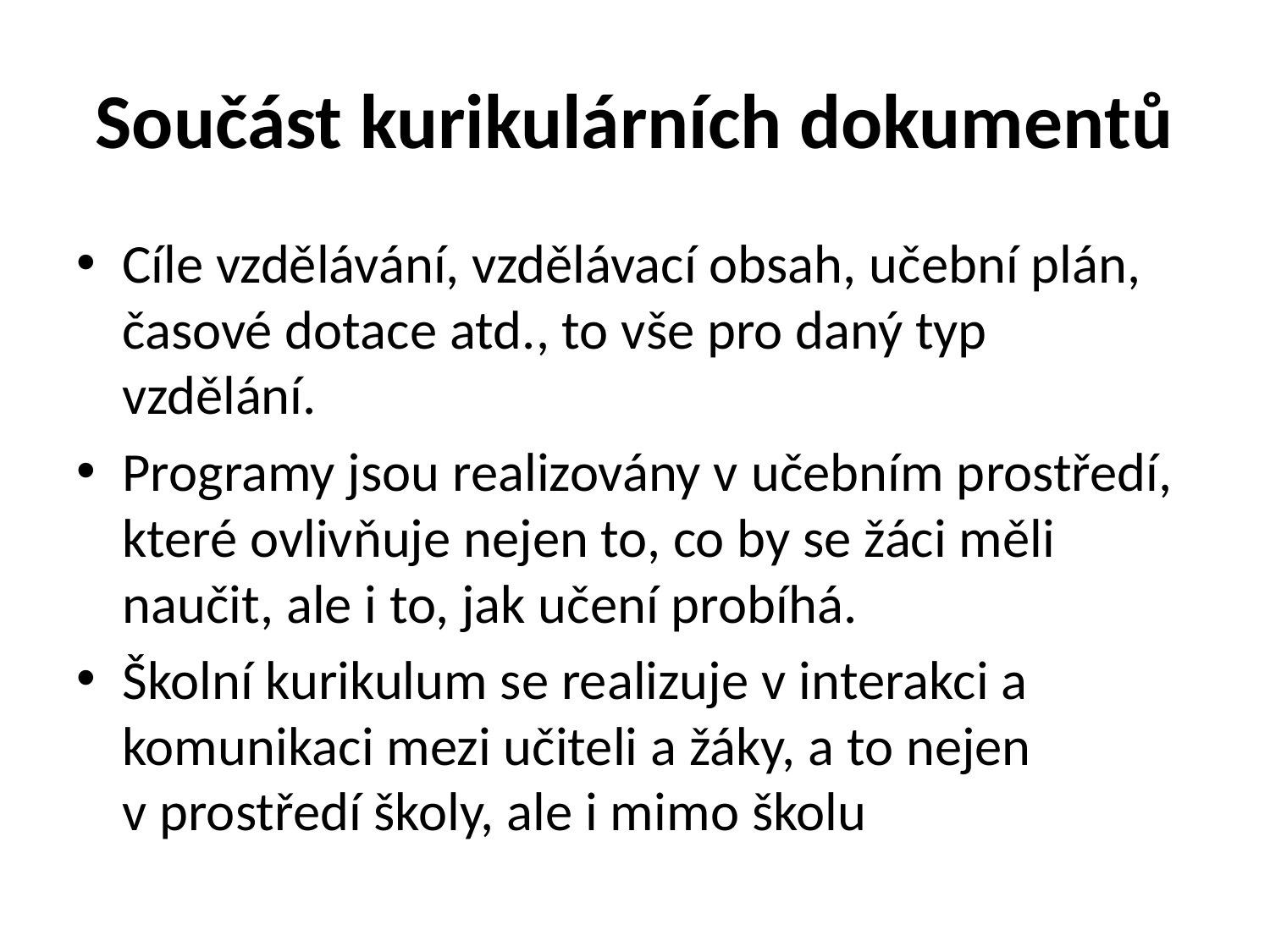

# Součást kurikulárních dokumentů
Cíle vzdělávání, vzdělávací obsah, učební plán, časové dotace atd., to vše pro daný typ vzdělání.
Programy jsou realizovány v učebním prostředí, které ovlivňuje nejen to, co by se žáci měli naučit, ale i to, jak učení probíhá.
Školní kurikulum se realizuje v interakci a komunikaci mezi učiteli a žáky, a to nejen v prostředí školy, ale i mimo školu